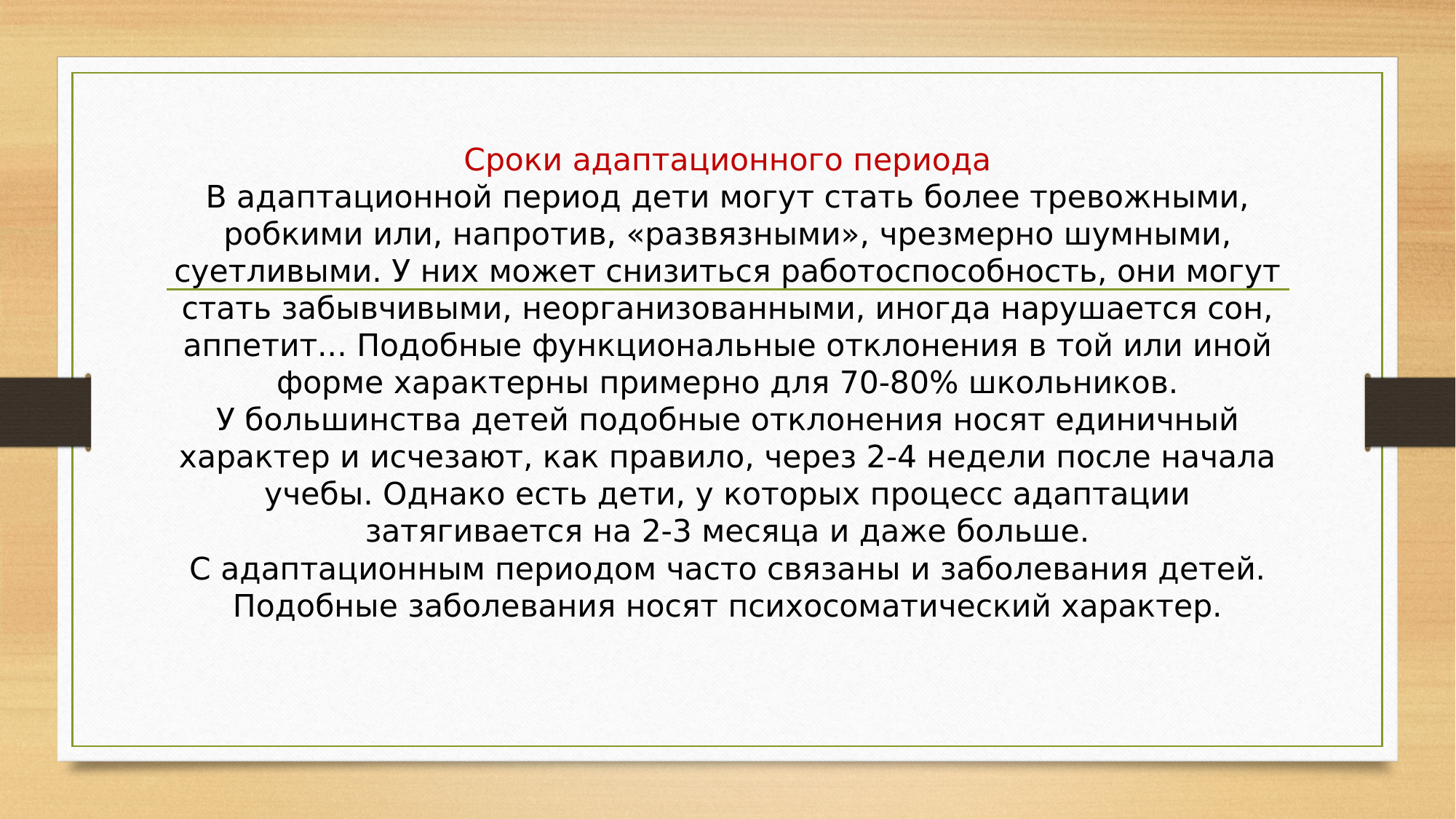

# Сроки адаптационного периода В адаптационной период дети могут стать более тревожными, робкими или, напротив, «развязными», чрезмерно шумными, суетливыми. У них может снизиться работоспособность, они могут стать забывчивыми, неорганизованными, иногда нарушается сон, аппетит... Подобные функциональные отклонения в той или иной форме характерны примерно для 70-80% школьников. У большинства детей подобные отклонения носят единичный характер и исчезают, как правило, через 2-4 недели после начала учебы. Однако есть дети, у которых процесс адаптации затягивается на 2-3 месяца и даже больше. С адаптационным периодом часто связаны и заболевания детей. Подобныe заболевания носят психосоматический характер.